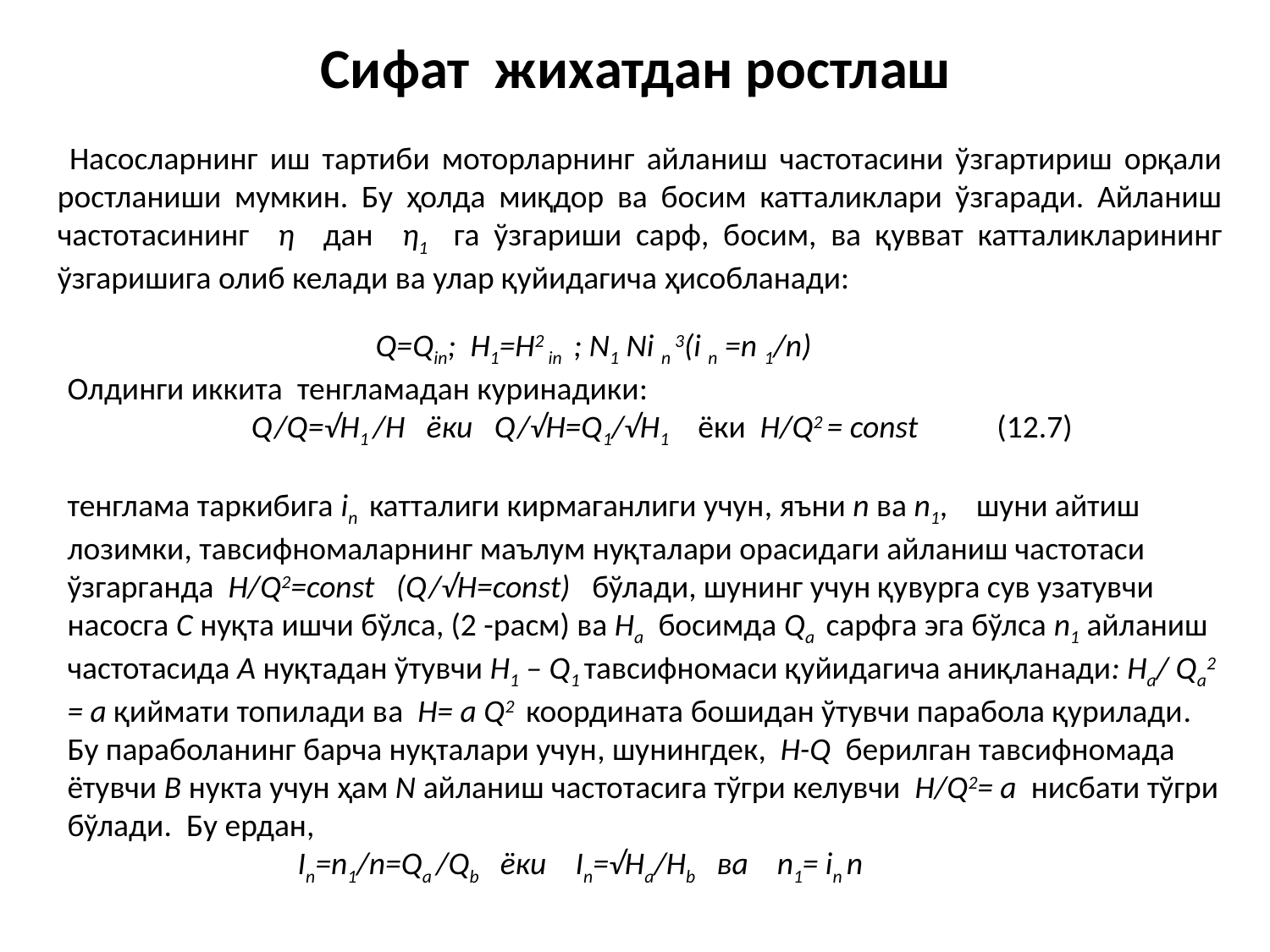

Сифат  жихатдан ростлаш
 Насосларнинг иш тартиби моторларнинг айланиш частотасини ўзгартириш орқали ростланиши мумкин. Бу ҳолда миқдор ва босим катталиклари ўзгаради. Айланиш частотасининг  η  дан  η1  га ўзгариши сарф, босим, ва қувват катталикларининг ўзгаришига олиб келади ва улар қуйидагича ҳисобланади:
 Q=Qin;  H1=H2 in  ; N1 Ni n 3(i n =n 1/n)
Олдинги иккита  тенгламадан куринадики:
                    Q/Q=√H1 /H   ёки   Q/√H=Q1/√H1    ёки  H/Q2 = const           (12.7)
тенглама таркибига in  катталиги кирмаганлиги учун, яъни n вa n1,    шуни айтиш лозимки, тавсифномаларнинг маълум нуқталари орасидаги айланиш частотаси ўзгарганда  H/Q2=const   (Q/√H=const)   бўлади, шунинг учун қувурга сув узатувчи насосга C нуқта ишчи бўлса, (2 -расм) вa Ha  босимда Qa  сарфга эга бўлса n1 айланиш частотасида A нуқтадан ўтувчи H1 – Q1 тавсифномаси қуйидагича аниқланади: Ha/ Qa2 = a қиймати топилади вa  H= a Q2  координата бошидан ўтувчи парабола қурилади.  Бу параболанинг барча нуқталари учун, шунингдек,  H-Q  берилган тавсифномада ётувчи B нукта учун ҳам N айланиш частотасига тўгри келувчи  H/Q2= a  нисбати тўгри бўлади.  Бу ердан,
                                In=n1/n=Qa /Qb     ёки    In=√Ha/Hb     вa    n1= in n